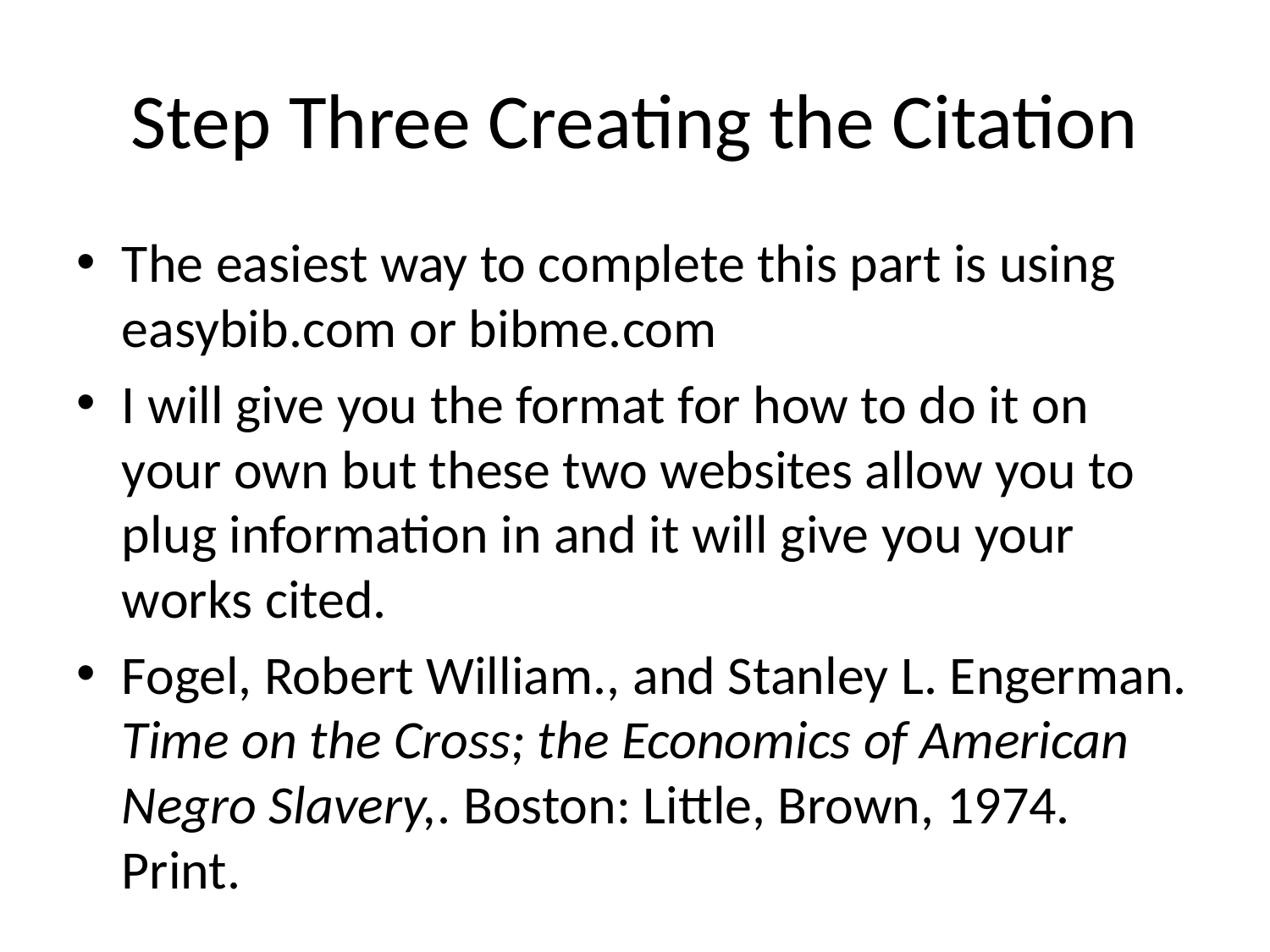

# Step Three Creating the Citation
The easiest way to complete this part is using easybib.com or bibme.com
I will give you the format for how to do it on your own but these two websites allow you to plug information in and it will give you your works cited.
Fogel, Robert William., and Stanley L. Engerman. Time on the Cross; the Economics of American Negro Slavery,. Boston: Little, Brown, 1974. Print.